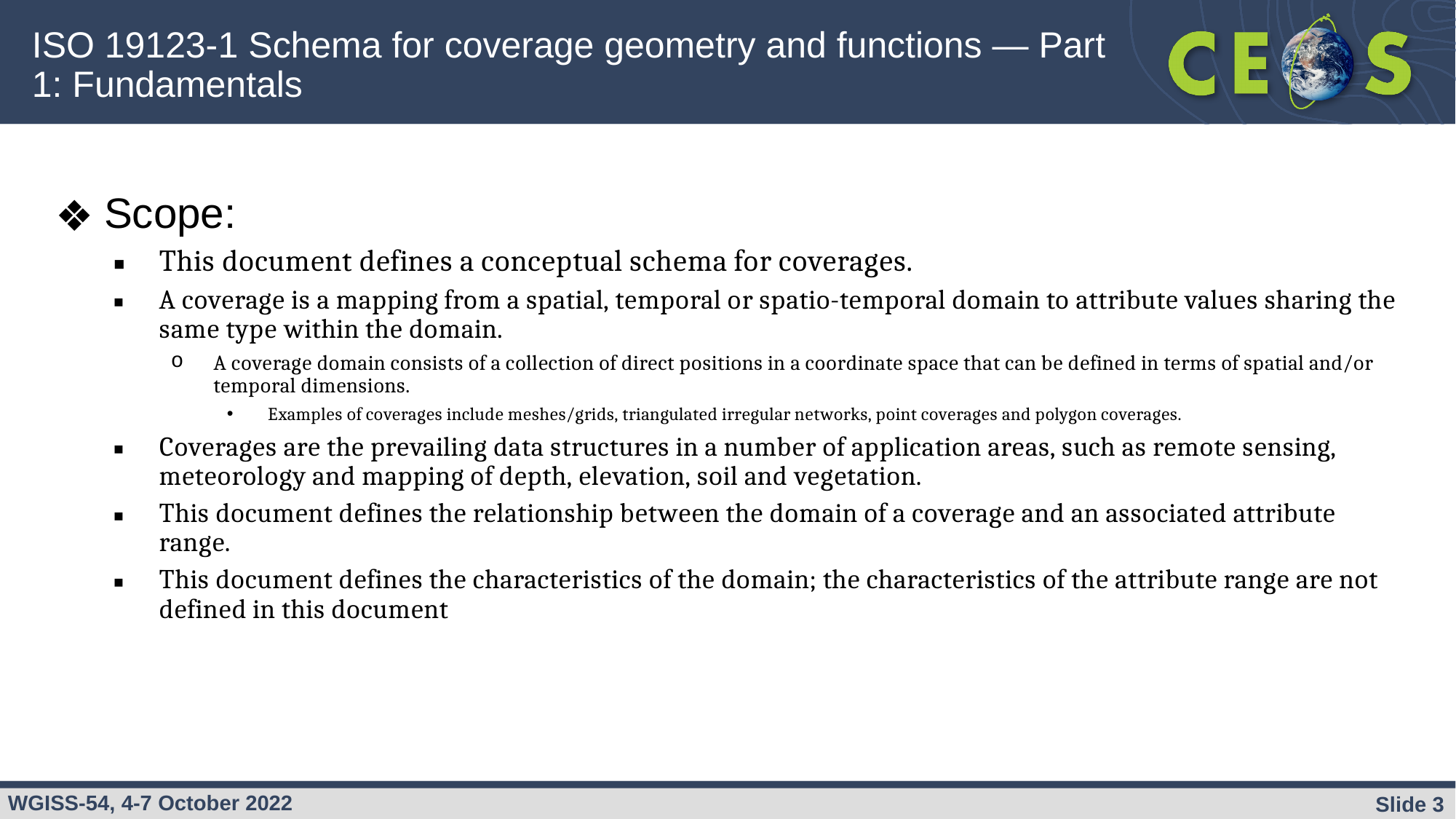

# ISO 19123-1 Schema for coverage geometry and functions — Part 1: Fundamentals
Scope:
This document defines a conceptual schema for coverages.
A coverage is a mapping from a spatial, temporal or spatio-temporal domain to attribute values sharing the same type within the domain.
A coverage domain consists of a collection of direct positions in a coordinate space that can be defined in terms of spatial and/or temporal dimensions.
Examples of coverages include meshes/grids, triangulated irregular networks, point coverages and polygon coverages.
Coverages are the prevailing data structures in a number of application areas, such as remote sensing, meteorology and mapping of depth, elevation, soil and vegetation.
This document defines the relationship between the domain of a coverage and an associated attribute range.
This document defines the characteristics of the domain; the characteristics of the attribute range are not defined in this document